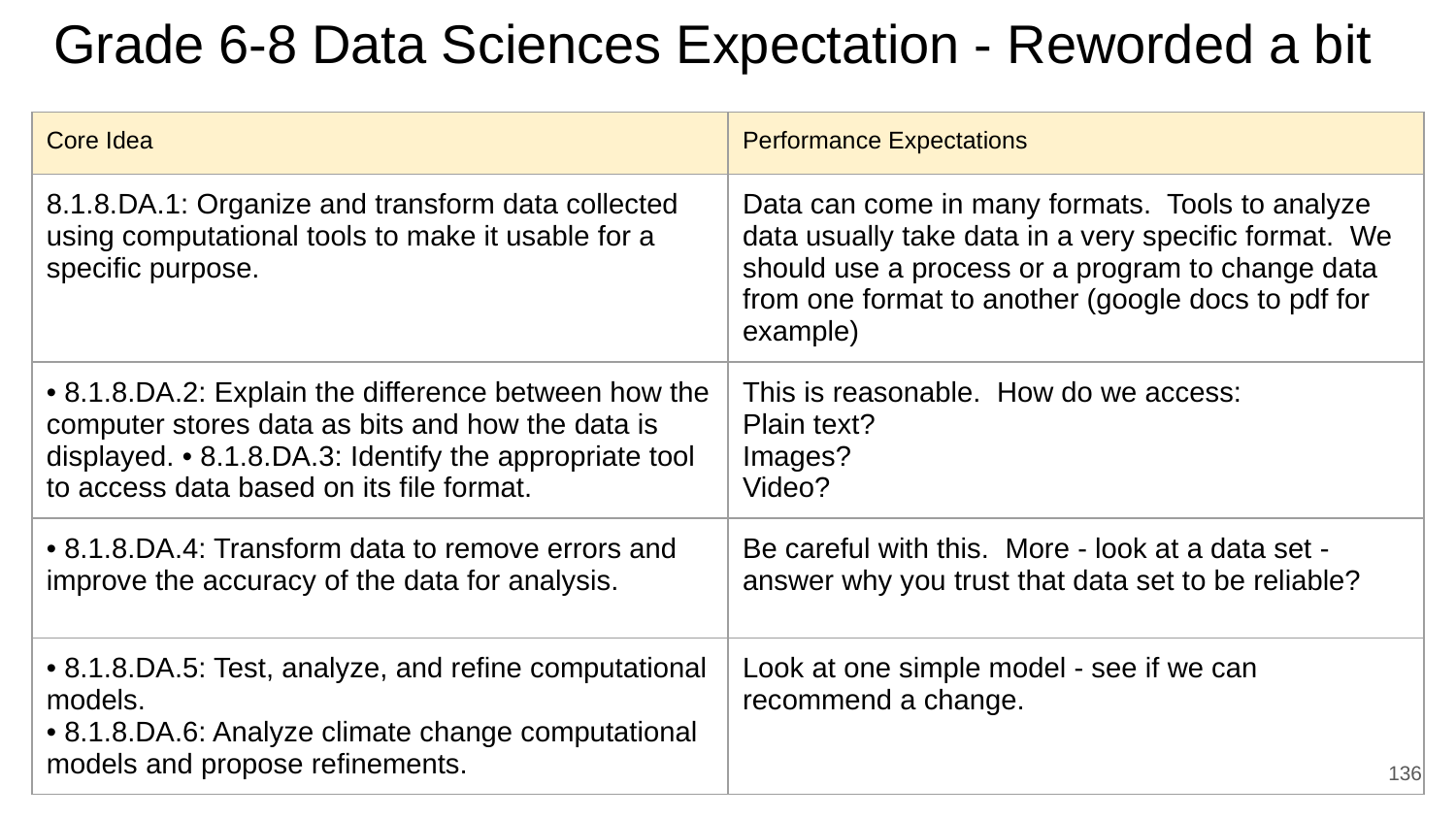

# Grade 6-8 Data Sciences Expectation - Reworded a bit
| Core Idea | Performance Expectations |
| --- | --- |
| 8.1.8.DA.1: Organize and transform data collected using computational tools to make it usable for a specific purpose. | Data can come in many formats. Tools to analyze data usually take data in a very specific format. We should use a process or a program to change data from one format to another (google docs to pdf for example) |
| • 8.1.8.DA.2: Explain the difference between how the computer stores data as bits and how the data is displayed. • 8.1.8.DA.3: Identify the appropriate tool to access data based on its file format. | This is reasonable. How do we access: Plain text? Images? Video? |
| • 8.1.8.DA.4: Transform data to remove errors and improve the accuracy of the data for analysis. | Be careful with this. More - look at a data set - answer why you trust that data set to be reliable? |
| • 8.1.8.DA.5: Test, analyze, and refine computational models. • 8.1.8.DA.6: Analyze climate change computational models and propose refinements. | Look at one simple model - see if we can recommend a change. |
136